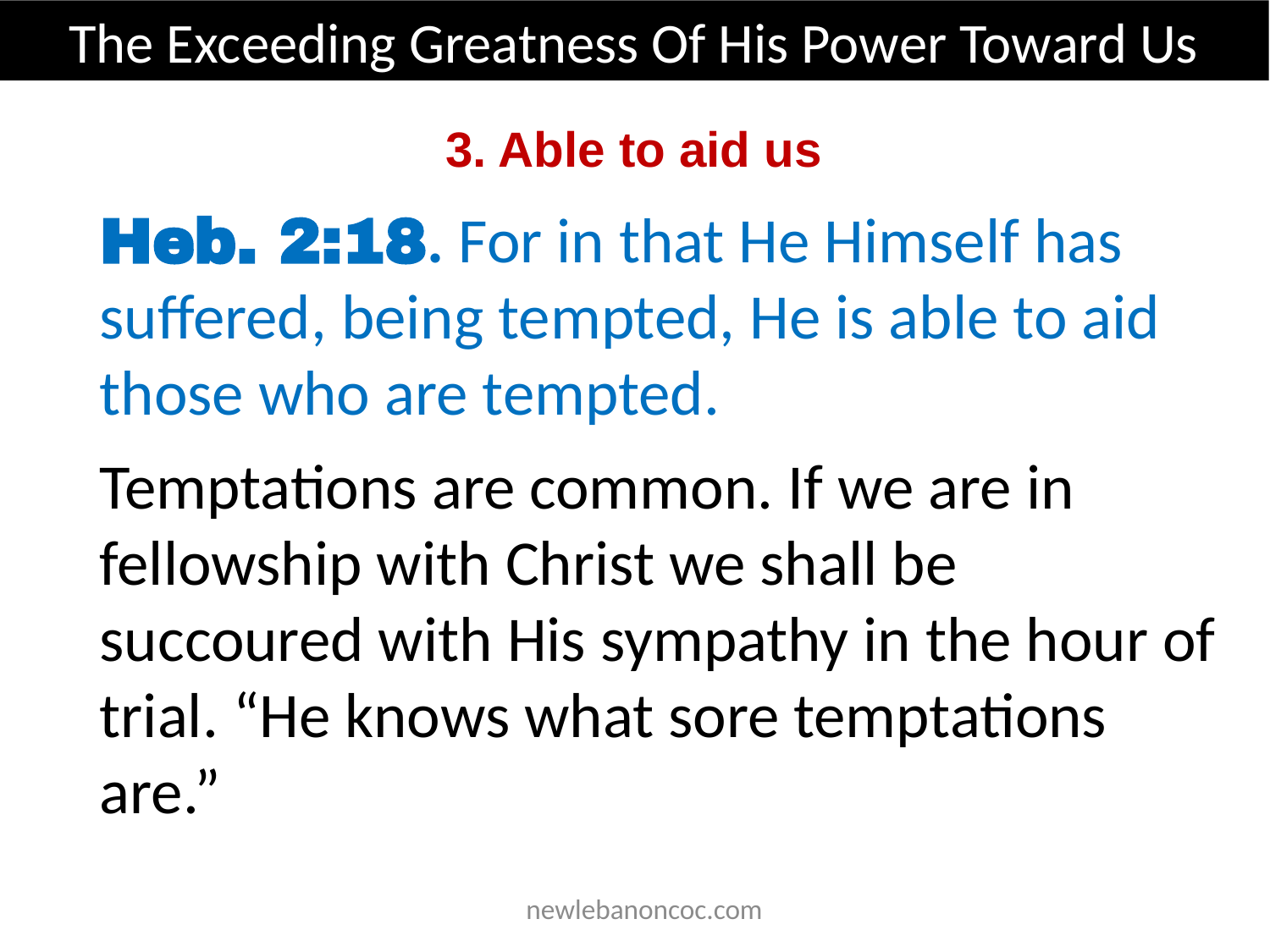

The Exceeding Greatness Of His Power Toward Us
3. Able to aid us
Heb. 2:18. For in that He Himself has suffered, being tempted, He is able to aid those who are tempted.
Temptations are common. If we are in fellowship with Christ we shall be succoured with His sympathy in the hour of trial. “He knows what sore temptations are.”
   newlebanoncoc.com